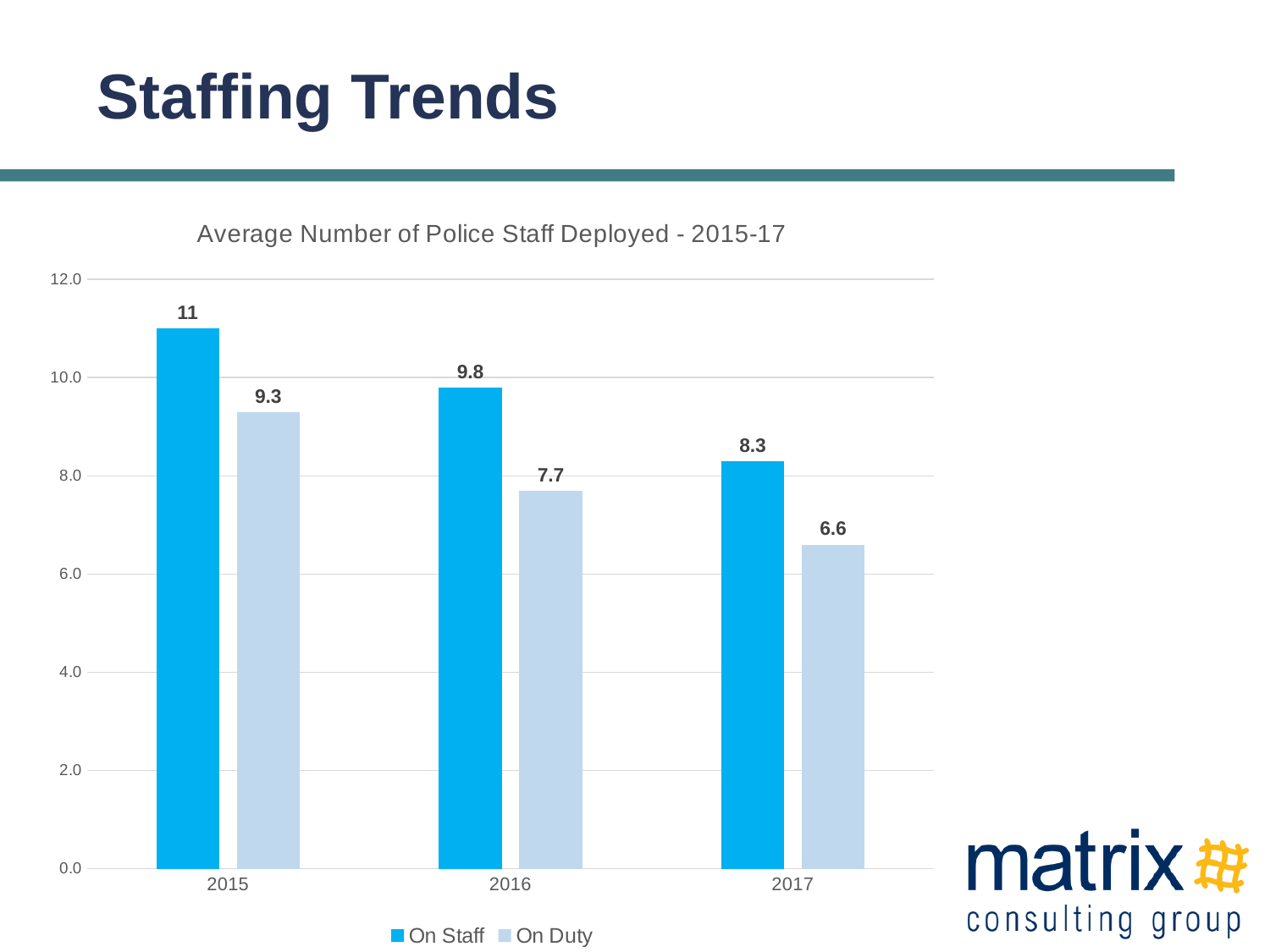

# Staffing Trends

### Chart: Average Number of Police Staff Deployed - 2015-17

| Category | On Staff | On Duty |
|---|---|---|
| 2015 | 11.0 | 9.3 |
| 2016 | 9.8 | 7.7 |
| 2017 | 8.3 | 6.6 |